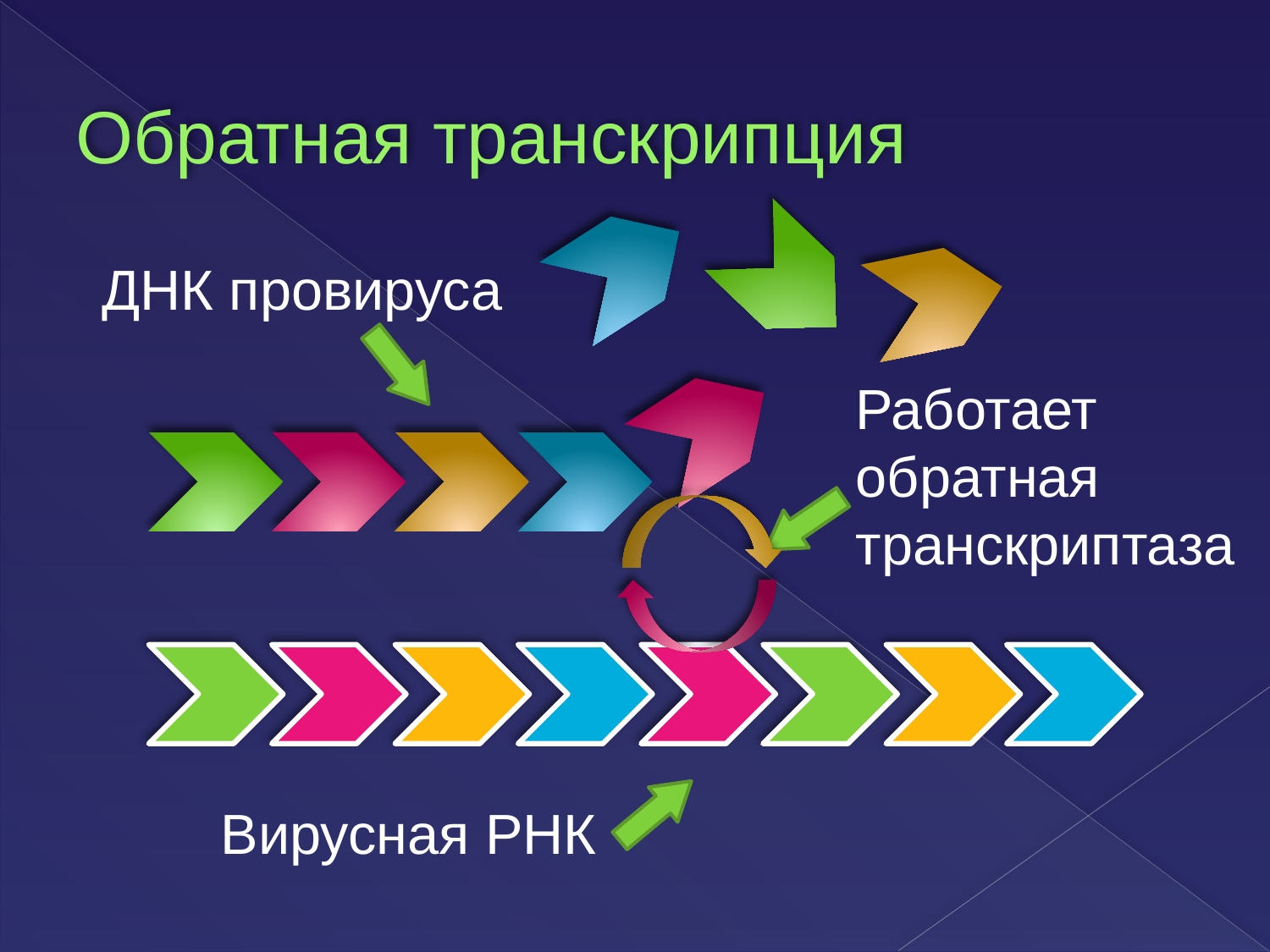

# Обратная транскрипция

ДНК провируса

Работает обратная транскриптаза

Вирусная РНК